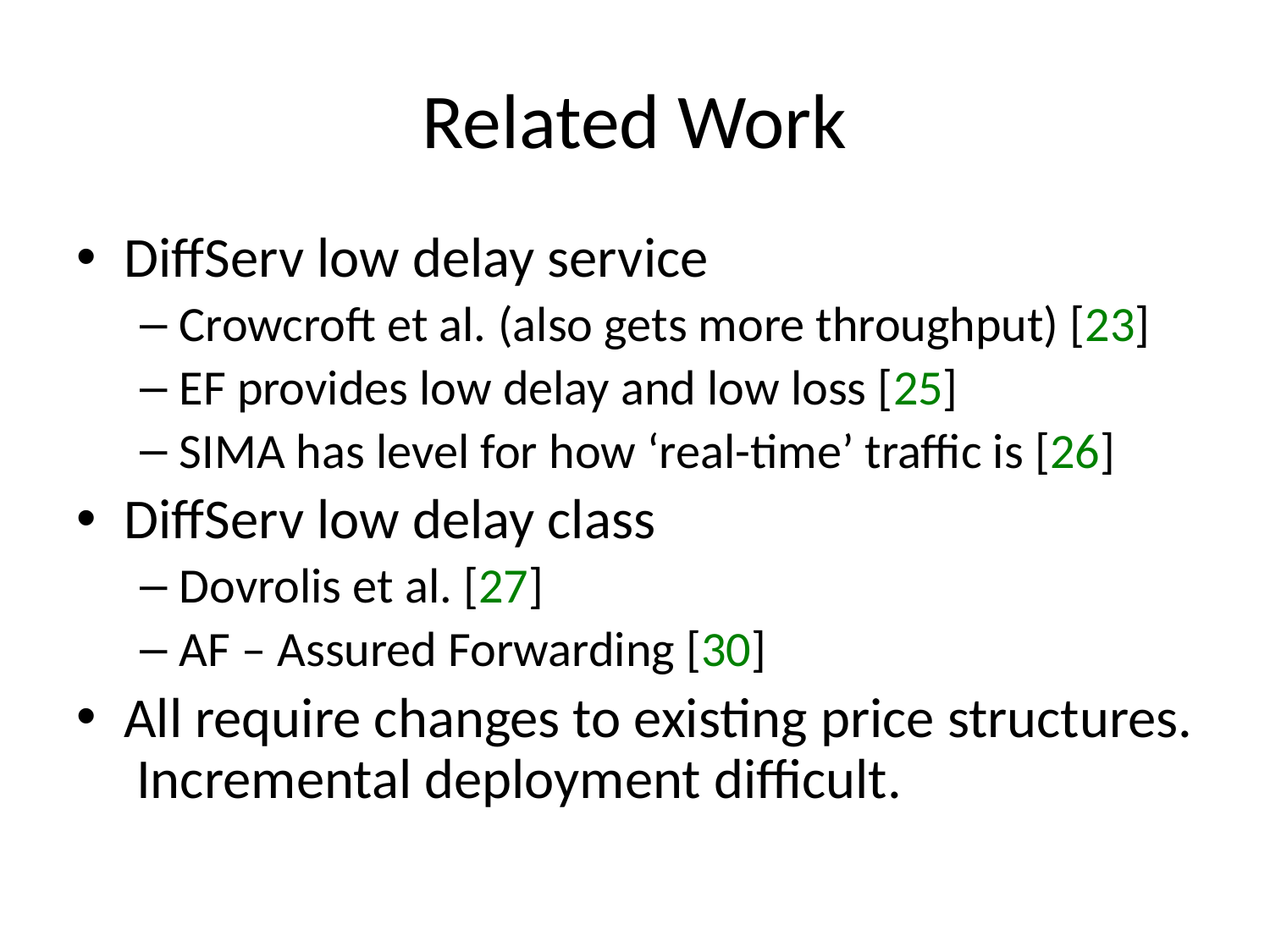

# Related Work
DiffServ low delay service
Crowcroft et al. (also gets more throughput) [23]
EF provides low delay and low loss [25]
SIMA has level for how ‘real-time’ traffic is [26]
DiffServ low delay class
Dovrolis et al. [27]
AF – Assured Forwarding [30]
All require changes to existing price structures.  Incremental deployment difficult.